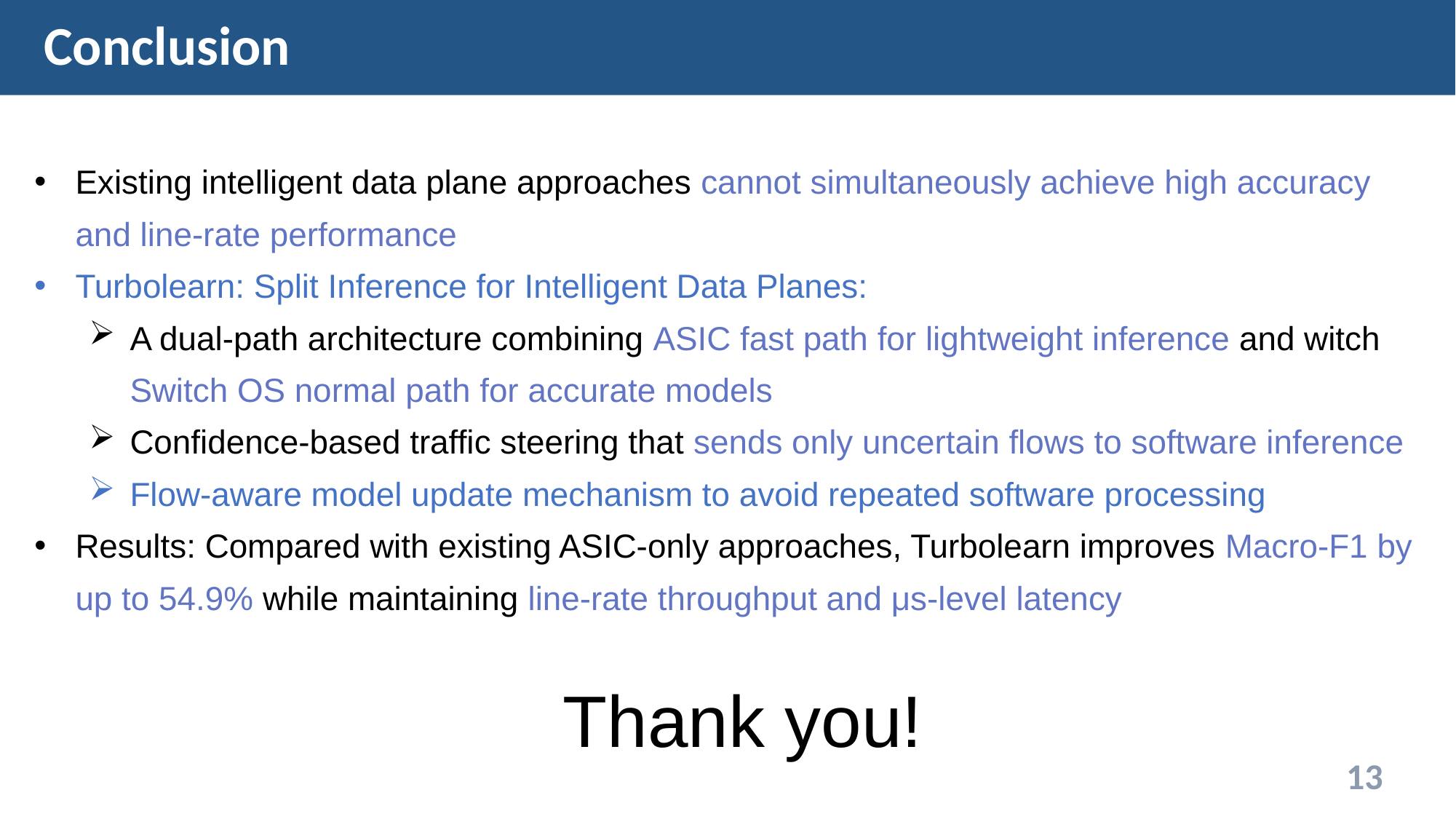

# Conclusion
Existing intelligent data plane approaches cannot simultaneously achieve high accuracy and line-rate performance
Turbolearn: Split Inference for Intelligent Data Planes:
A dual-path architecture combining ASIC fast path for lightweight inference and witch Switch OS normal path for accurate models
Confidence-based traffic steering that sends only uncertain flows to software inference
Flow-aware model update mechanism to avoid repeated software processing
Results: Compared with existing ASIC-only approaches, Turbolearn improves Macro-F1 by up to 54.9% while maintaining line-rate throughput and μs-level latency

Thank you!
13